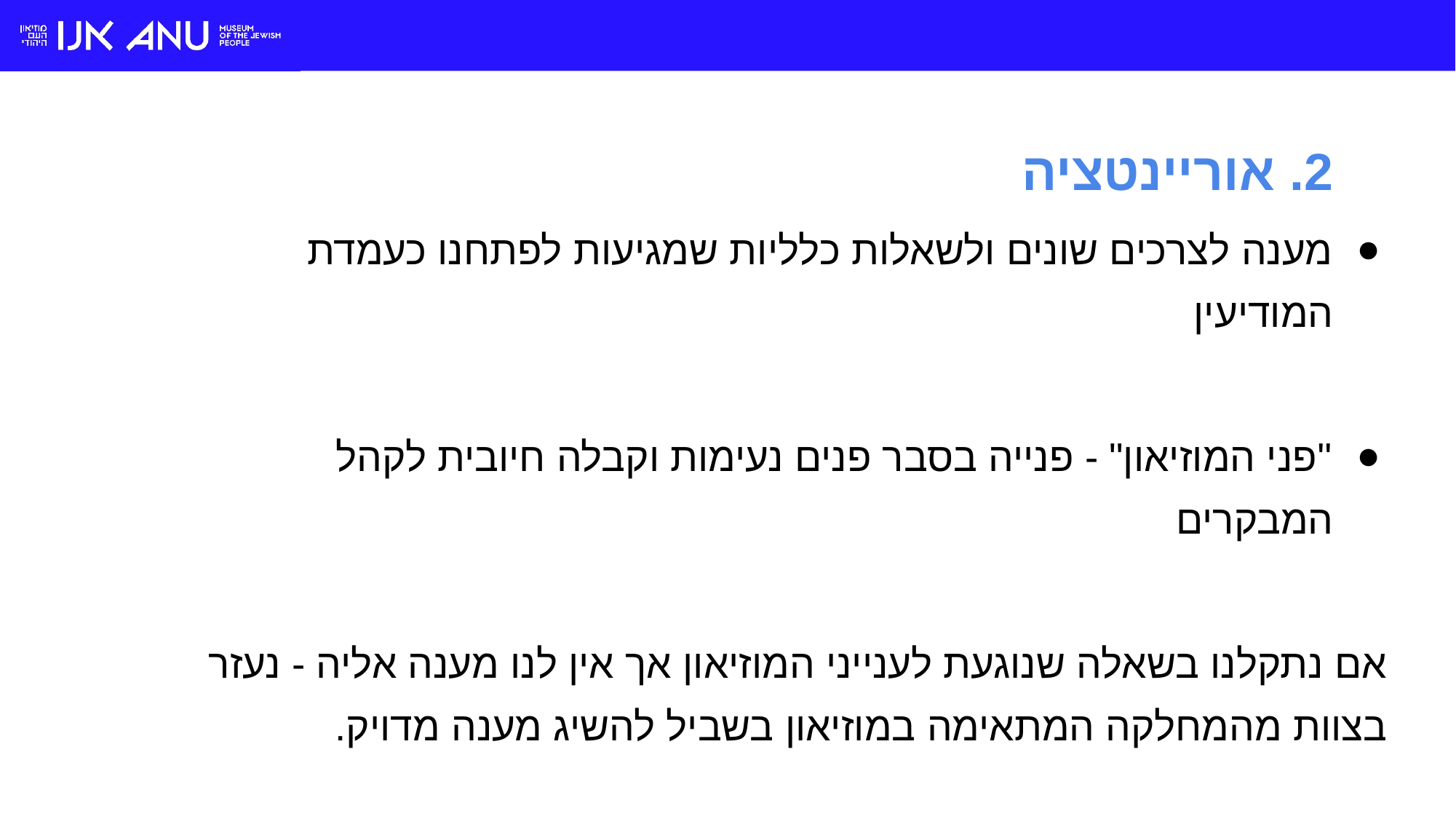

2. אוריינטציה
מענה לצרכים שונים ולשאלות כלליות שמגיעות לפתחנו כעמדת המודיעין

''פני המוזיאון" - פנייה בסבר פנים נעימות וקבלה חיובית לקהל המבקרים

אם נתקלנו בשאלה שנוגעת לענייני המוזיאון אך אין לנו מענה אליה - נעזר בצוות מהמחלקה המתאימה במוזיאון בשביל להשיג מענה מדויק.